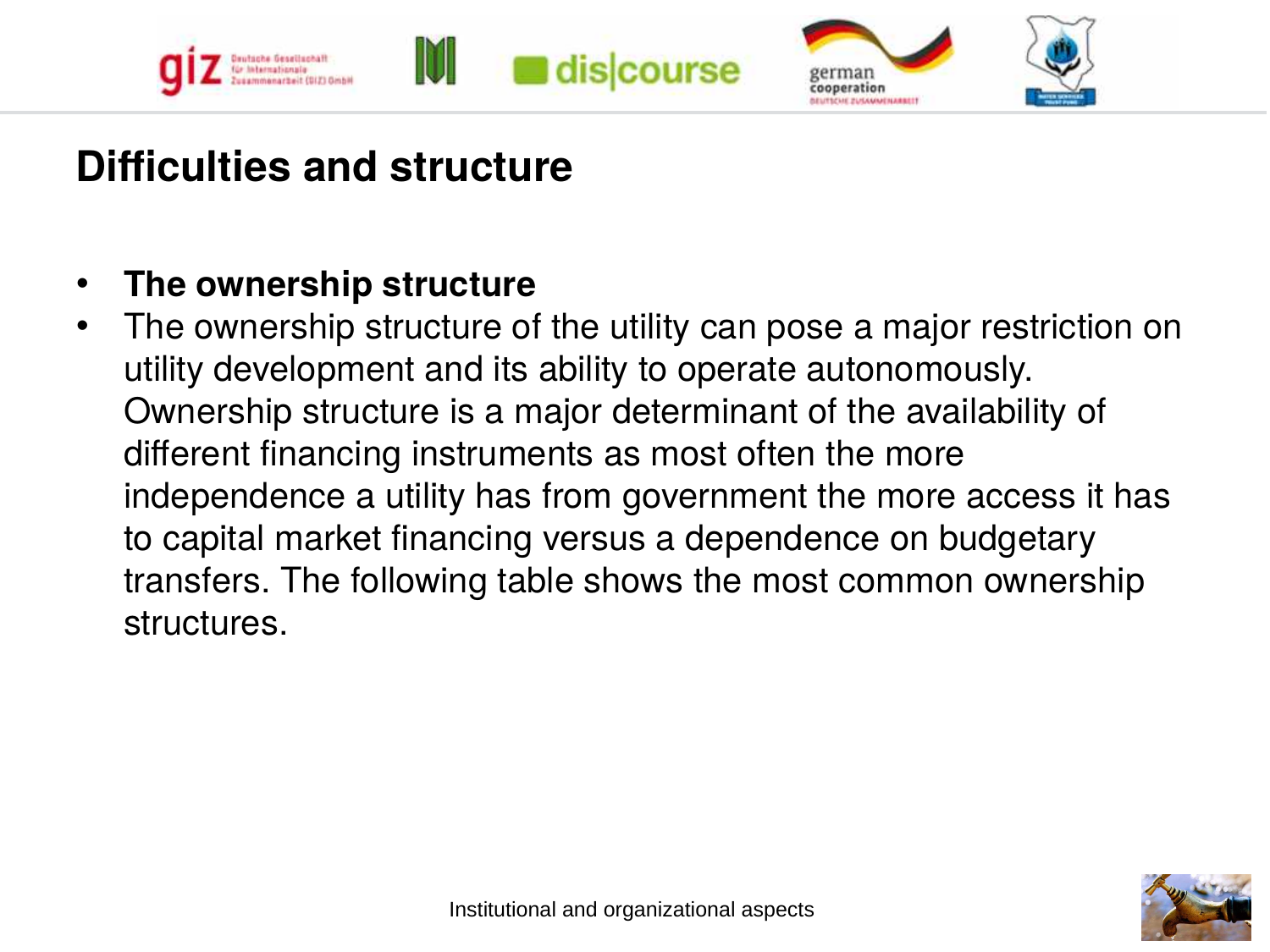

# Difficulties and structure
The ownership structure
The ownership structure of the utility can pose a major restriction on utility development and its ability to operate autonomously. Ownership structure is a major determinant of the availability of different financing instruments as most often the more independence a utility has from government the more access it has to capital market financing versus a dependence on budgetary transfers. The following table shows the most common ownership structures.